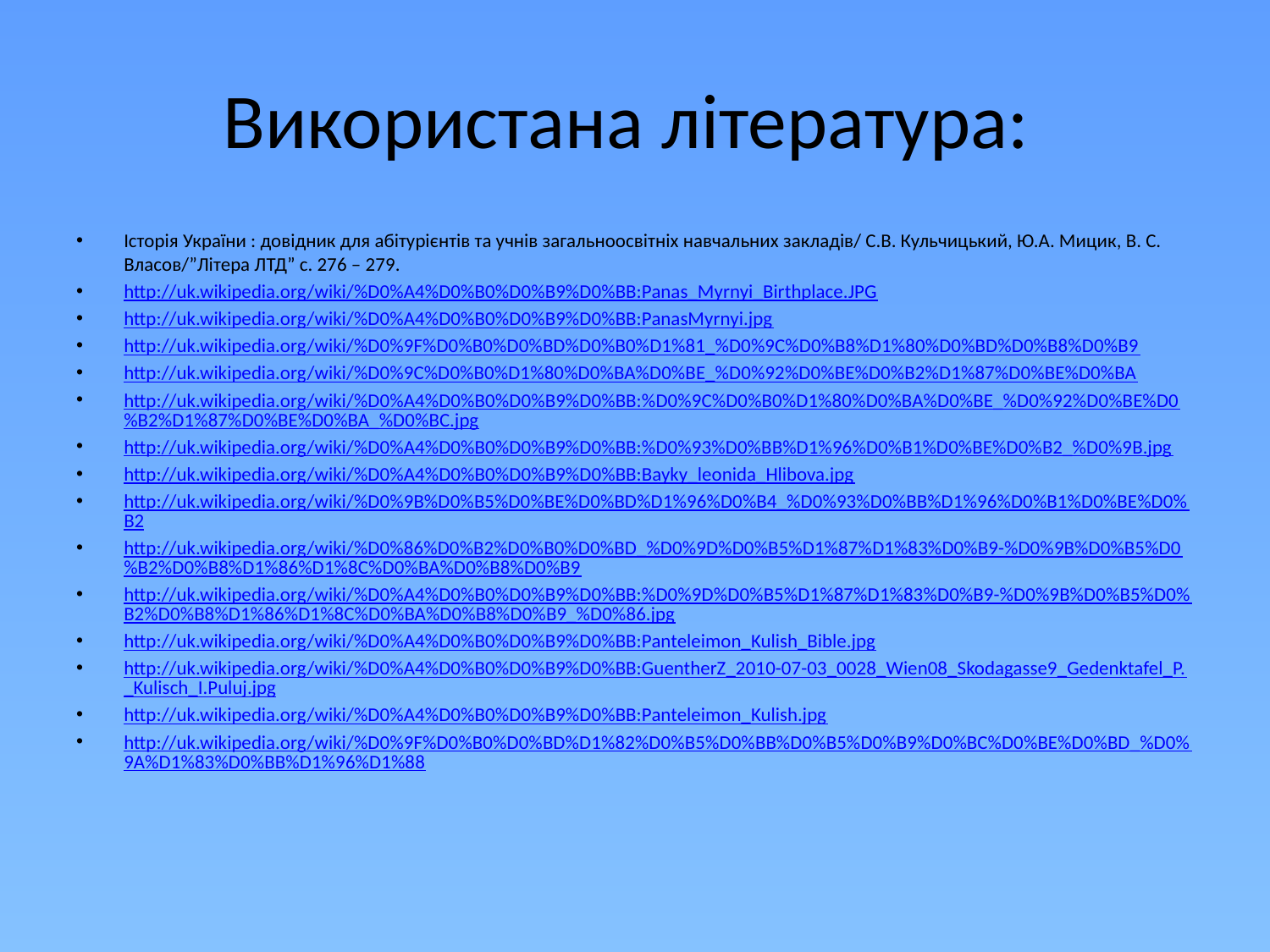

# Використана література:
Історія України : довідник для абітурієнтів та учнів загальноосвітніх навчальних закладів/ С.В. Кульчицький, Ю.А. Мицик, В. С. Власов/”Літера ЛТД” с. 276 – 279.
http://uk.wikipedia.org/wiki/%D0%A4%D0%B0%D0%B9%D0%BB:Panas_Myrnyi_Birthplace.JPG
http://uk.wikipedia.org/wiki/%D0%A4%D0%B0%D0%B9%D0%BB:PanasMyrnyi.jpg
http://uk.wikipedia.org/wiki/%D0%9F%D0%B0%D0%BD%D0%B0%D1%81_%D0%9C%D0%B8%D1%80%D0%BD%D0%B8%D0%B9
http://uk.wikipedia.org/wiki/%D0%9C%D0%B0%D1%80%D0%BA%D0%BE_%D0%92%D0%BE%D0%B2%D1%87%D0%BE%D0%BA
http://uk.wikipedia.org/wiki/%D0%A4%D0%B0%D0%B9%D0%BB:%D0%9C%D0%B0%D1%80%D0%BA%D0%BE_%D0%92%D0%BE%D0%B2%D1%87%D0%BE%D0%BA_%D0%BC.jpg
http://uk.wikipedia.org/wiki/%D0%A4%D0%B0%D0%B9%D0%BB:%D0%93%D0%BB%D1%96%D0%B1%D0%BE%D0%B2_%D0%9B.jpg
http://uk.wikipedia.org/wiki/%D0%A4%D0%B0%D0%B9%D0%BB:Bayky_leonida_Hlibova.jpg
http://uk.wikipedia.org/wiki/%D0%9B%D0%B5%D0%BE%D0%BD%D1%96%D0%B4_%D0%93%D0%BB%D1%96%D0%B1%D0%BE%D0%B2
http://uk.wikipedia.org/wiki/%D0%86%D0%B2%D0%B0%D0%BD_%D0%9D%D0%B5%D1%87%D1%83%D0%B9-%D0%9B%D0%B5%D0%B2%D0%B8%D1%86%D1%8C%D0%BA%D0%B8%D0%B9
http://uk.wikipedia.org/wiki/%D0%A4%D0%B0%D0%B9%D0%BB:%D0%9D%D0%B5%D1%87%D1%83%D0%B9-%D0%9B%D0%B5%D0%B2%D0%B8%D1%86%D1%8C%D0%BA%D0%B8%D0%B9_%D0%86.jpg
http://uk.wikipedia.org/wiki/%D0%A4%D0%B0%D0%B9%D0%BB:Panteleimon_Kulish_Bible.jpg
http://uk.wikipedia.org/wiki/%D0%A4%D0%B0%D0%B9%D0%BB:GuentherZ_2010-07-03_0028_Wien08_Skodagasse9_Gedenktafel_P._Kulisch_I.Puluj.jpg
http://uk.wikipedia.org/wiki/%D0%A4%D0%B0%D0%B9%D0%BB:Panteleimon_Kulish.jpg
http://uk.wikipedia.org/wiki/%D0%9F%D0%B0%D0%BD%D1%82%D0%B5%D0%BB%D0%B5%D0%B9%D0%BC%D0%BE%D0%BD_%D0%9A%D1%83%D0%BB%D1%96%D1%88